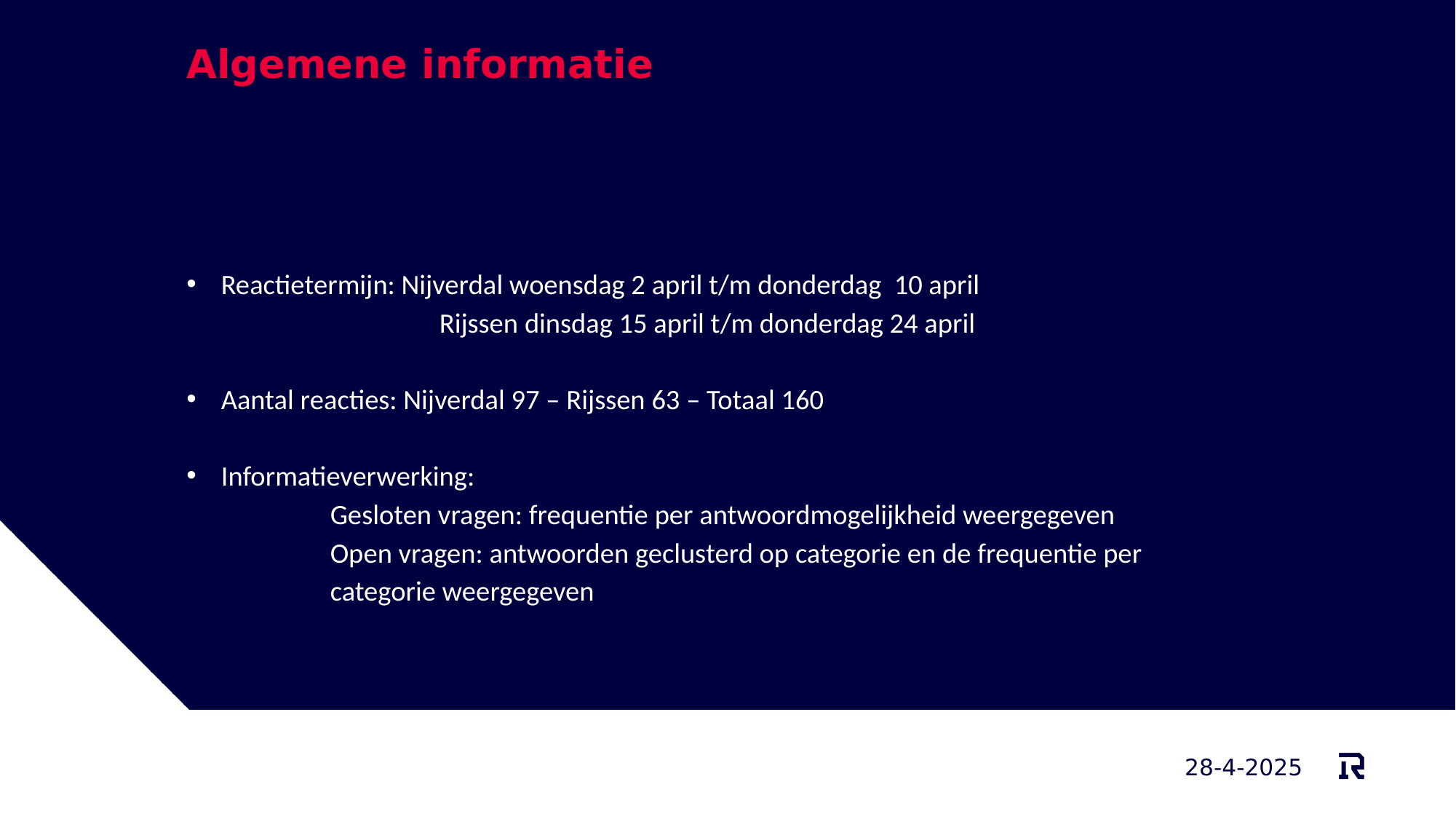

# Algemene informatie
Reactietermijn: Nijverdal woensdag 2 april t/m donderdag  10 april
		Rijssen dinsdag 15 april t/m donderdag 24 april

Aantal reacties: Nijverdal 97 – Rijssen 63 – Totaal 160

Informatieverwerking:
	Gesloten vragen: frequentie per antwoordmogelijkheid weergegeven
	Open vragen: antwoorden geclusterd op categorie en de frequentie per 		categorie weergegeven

28-4-2025